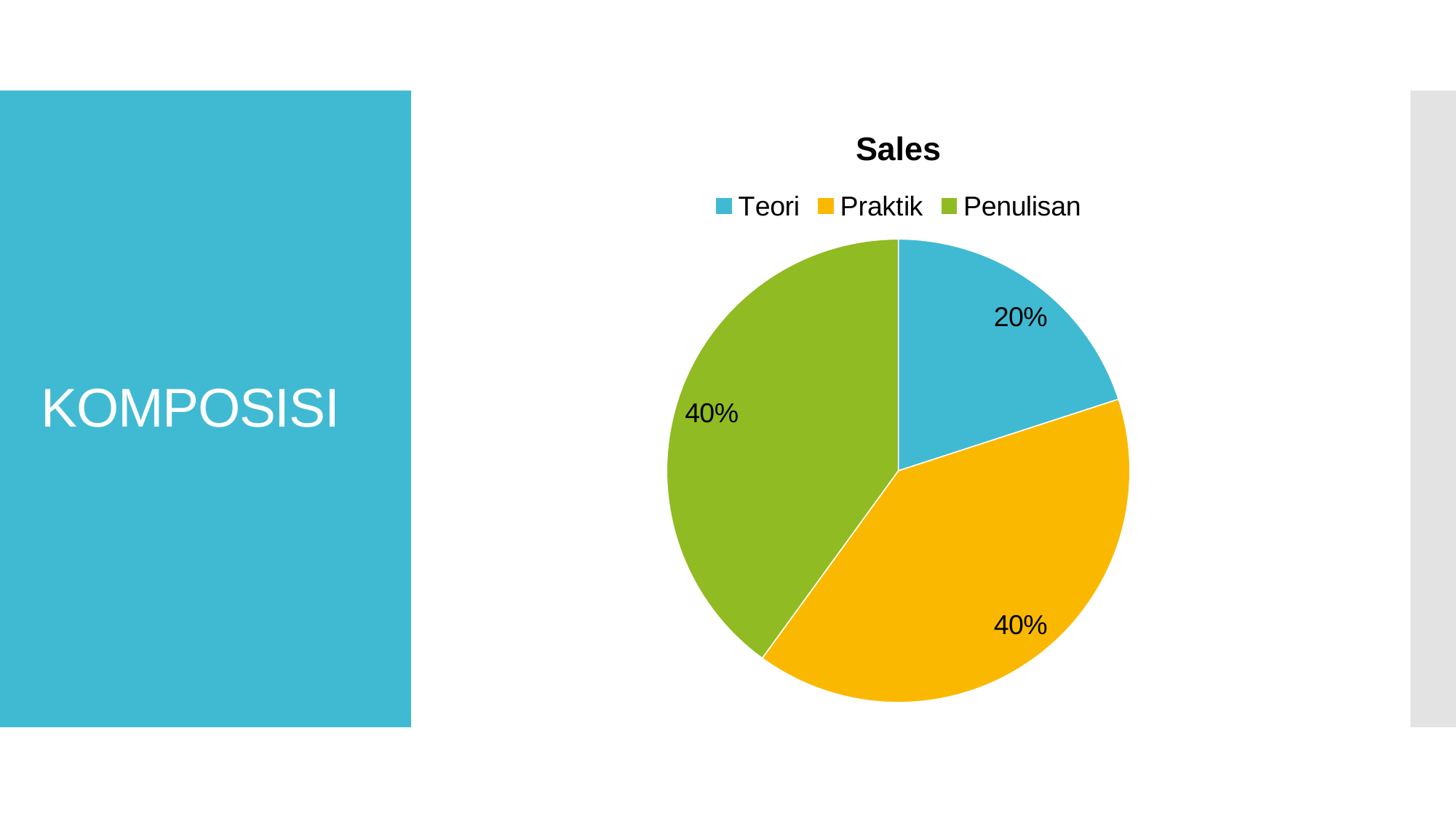

### Chart:

| Category | Sales |
|---|---|
| Teori | 20.0 |
| Praktik | 40.0 |
| Penulisan | 40.0 |
# KOMPOSISI